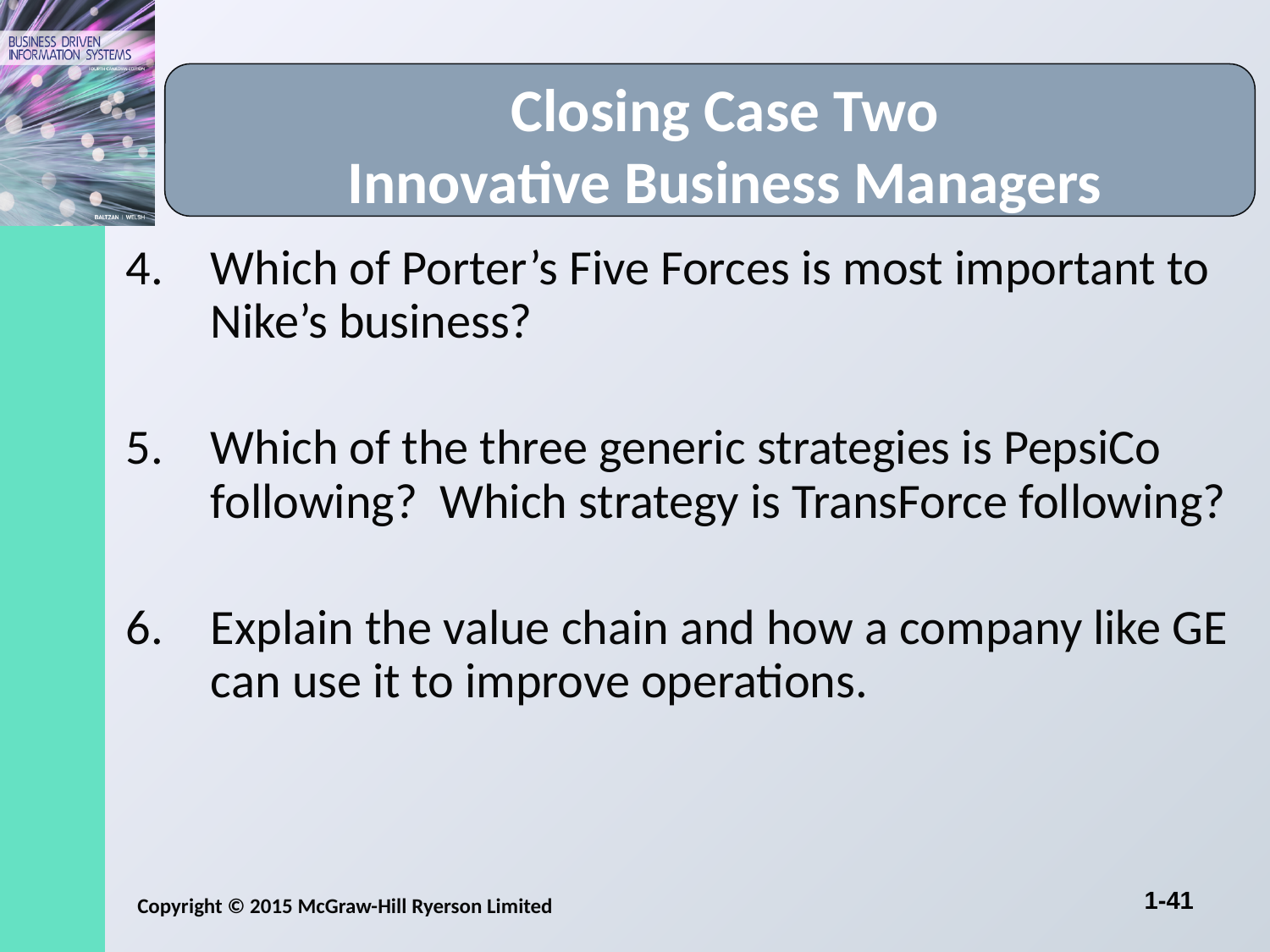

# Closing Case Two Innovative Business Managers
Which of Porter’s Five Forces is most important to Nike’s business?

Which of the three generic strategies is PepsiCo following?  Which strategy is TransForce following?

Explain the value chain and how a company like GE can use it to improve operations.